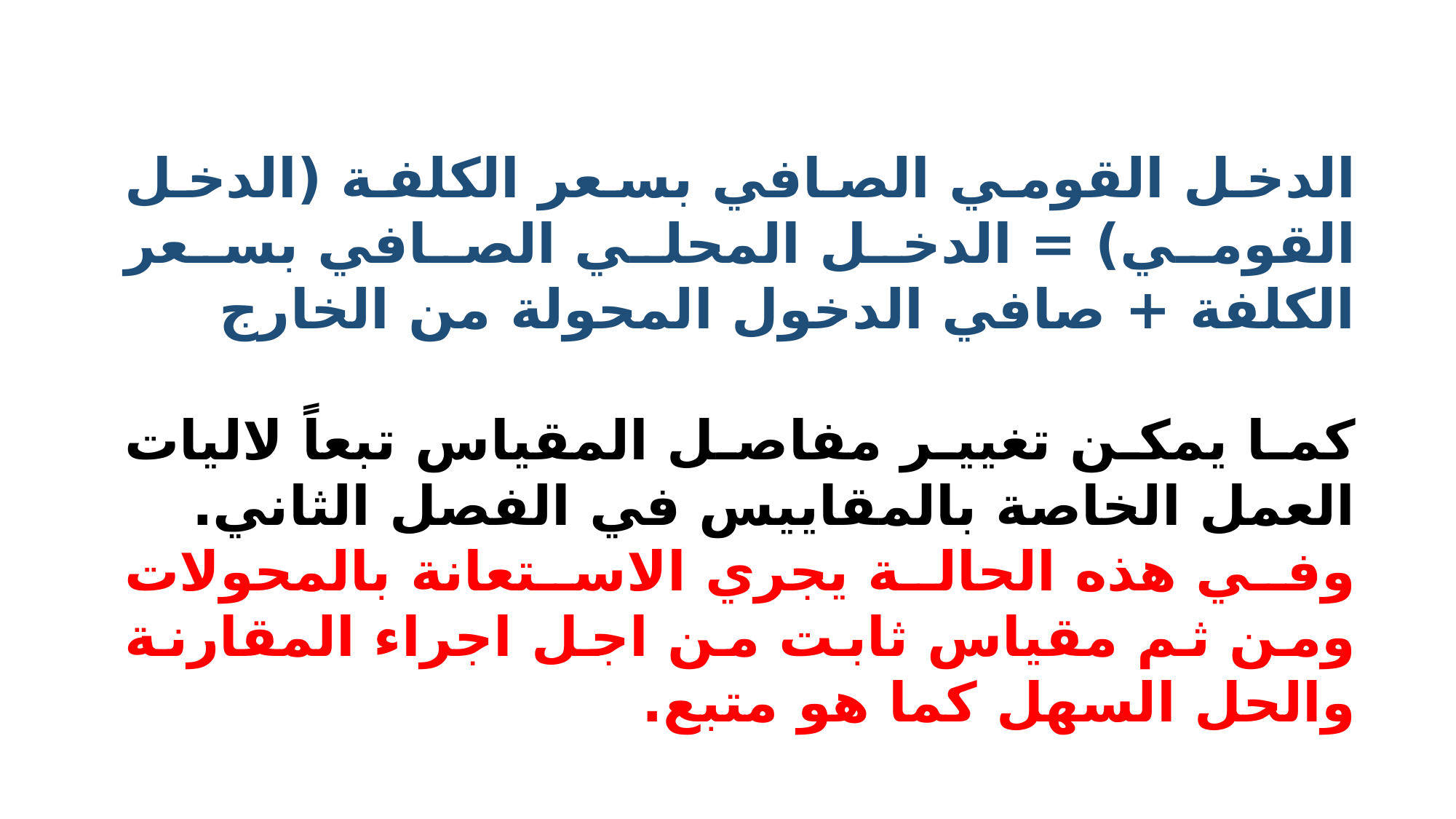

الدخل القومي الصافي بسعر الكلفة (الدخل القومي) = الدخل المحلي الصافي بسعر الكلفة + صافي الدخول المحولة من الخارج

كما يمكن تغيير مفاصل المقياس تبعاً لاليات العمل الخاصة بالمقاييس في الفصل الثاني.
وفي هذه الحالة يجري الاستعانة بالمحولات ومن ثم مقياس ثابت من اجل اجراء المقارنة والحل السهل كما هو متبع.